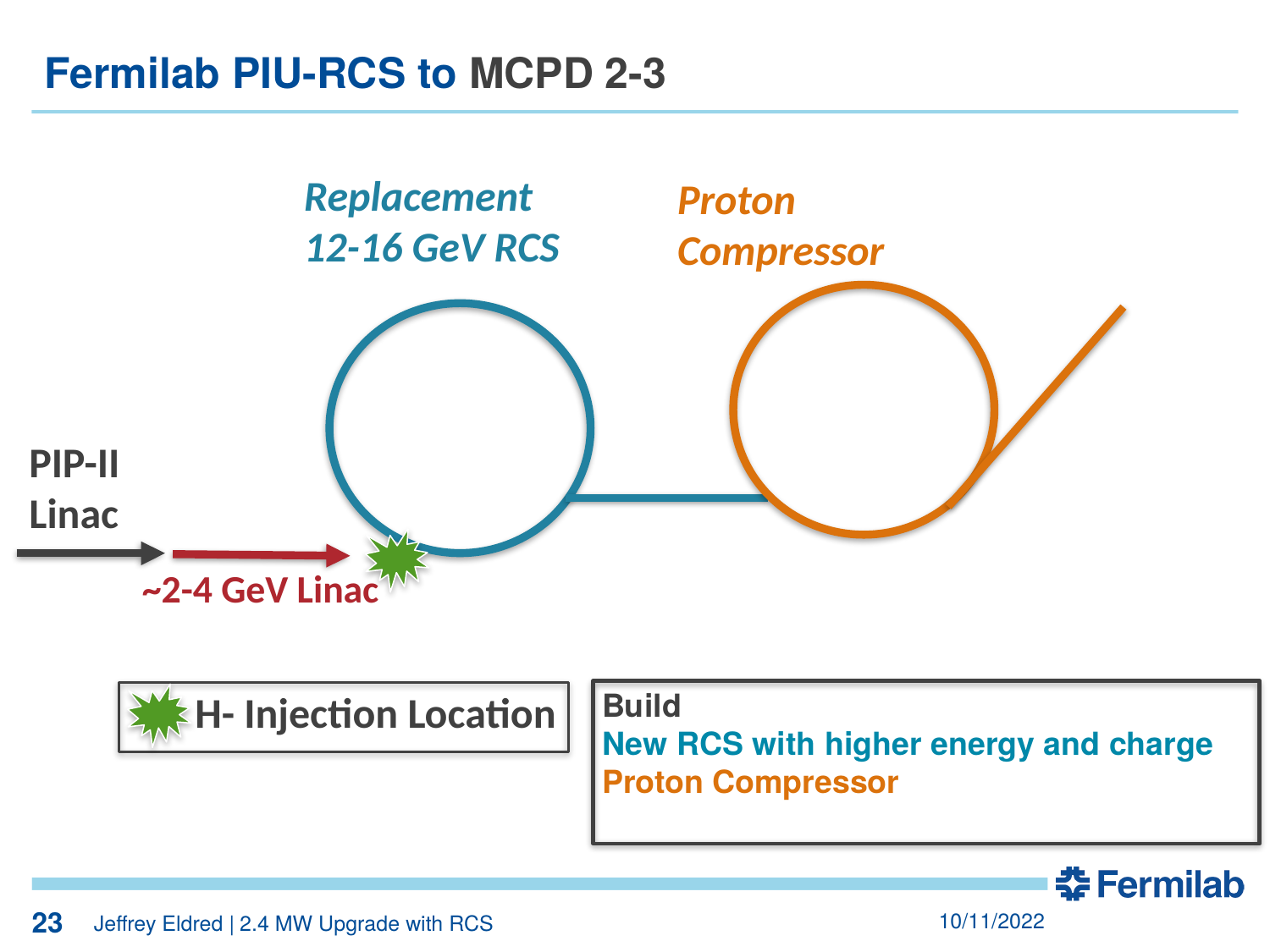

23
Fermilab PIU-RCS to MCPD 2-3
Replacement
12-16 GeV RCS
Proton
Compressor

PIP-II
Linac

~2-4 GeV Linac
H- Injection Location

Build
New RCS with higher energy and charge
Proton Compressor

23
10/11/2022
Jeffrey Eldred | 2.4 MW Upgrade with RCS